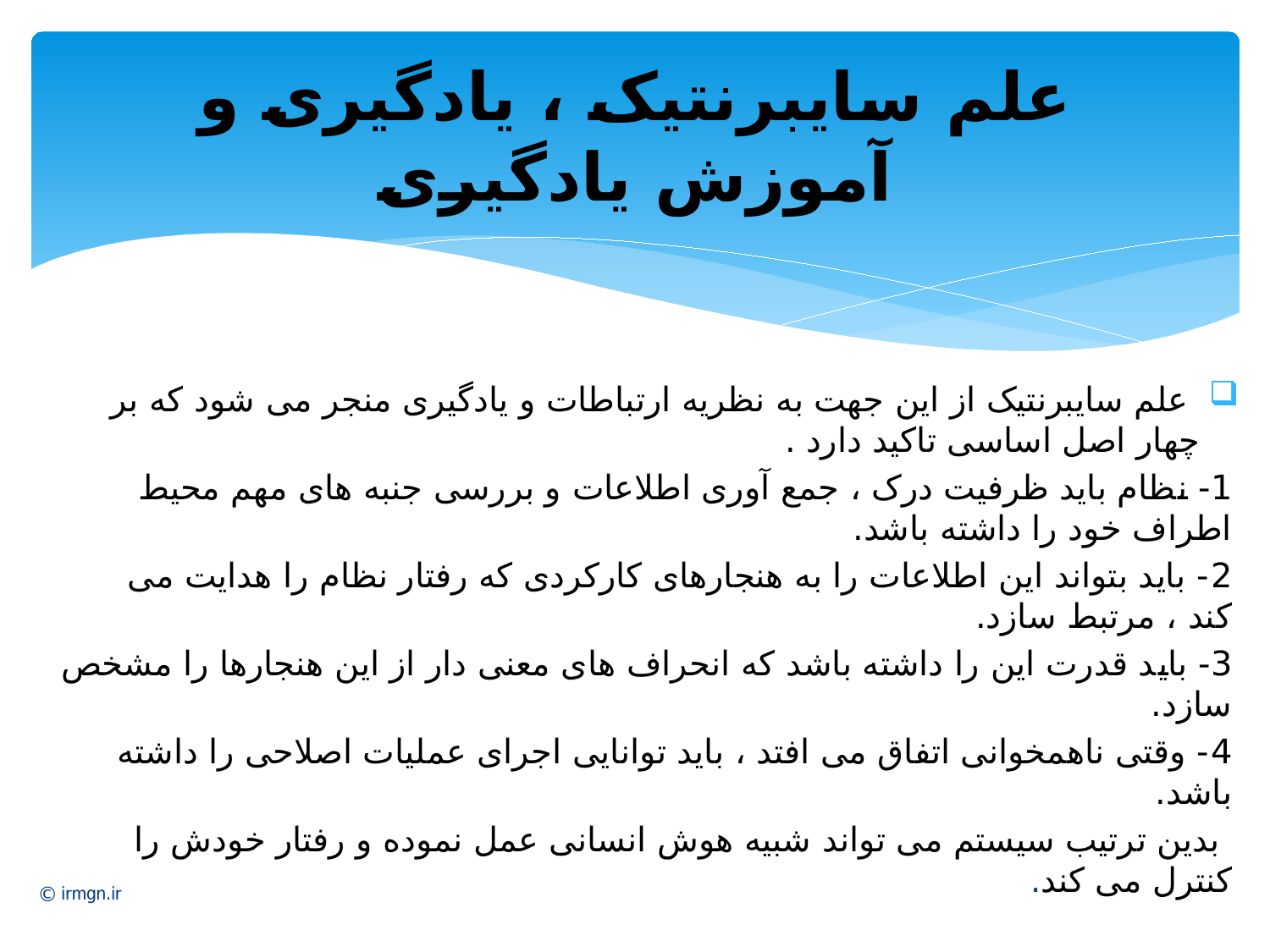

# علم سایبرنتیک ، یادگیری و آموزش یادگیری
 علم سایبرنتیک از این جهت به نظریه ارتباطات و یادگیری منجر می شود که بر چهار اصل اساسی تاکید دارد .
1- نظام باید ظرفیت درک ، جمع آوری اطلاعات و بررسی جنبه های مهم محیط اطراف خود را داشته باشد.
2- باید بتواند این اطلاعات را به هنجارهای کارکردی که رفتار نظام را هدایت می کند ، مرتبط سازد.
3- باید قدرت این را داشته باشد که انحراف های معنی دار از این هنجارها را مشخص سازد.
4- وقتی ناهمخوانی اتفاق می افتد ، باید توانایی اجرای عملیات اصلاحی را داشته باشد.
 بدین ترتیب سیستم می تواند شبیه هوش انسانی عمل نموده و رفتار خودش را کنترل می کند.
© irmgn.ir